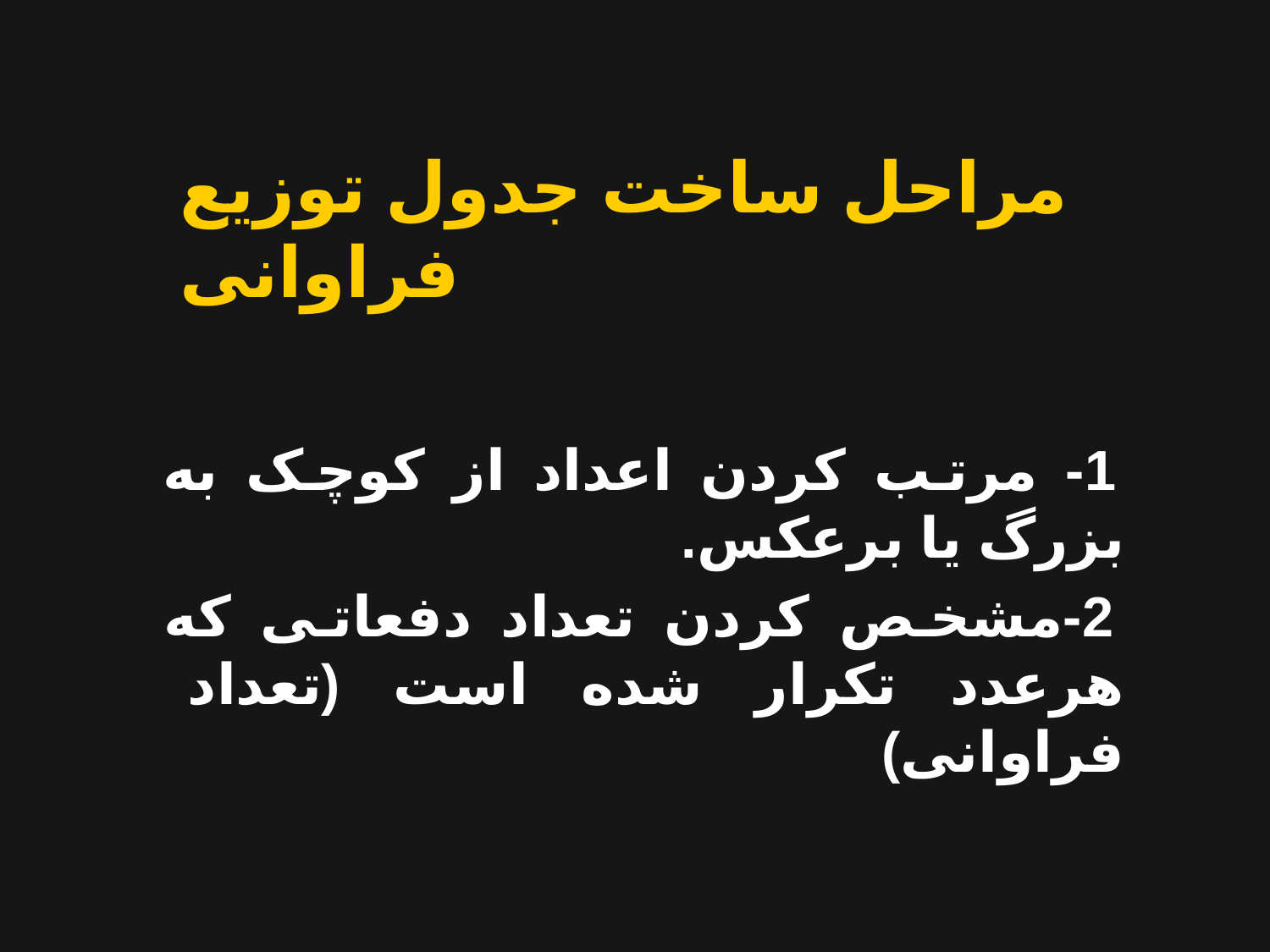

مراحل ساخت جدول توزیع فراوانی
  1- مرتب کردن اعداد از کوچک به بزرگ یا برعکس.
  2-مشخص کردن تعداد دفعاتی که هرعدد تکرار شده است (تعداد فراوانی)